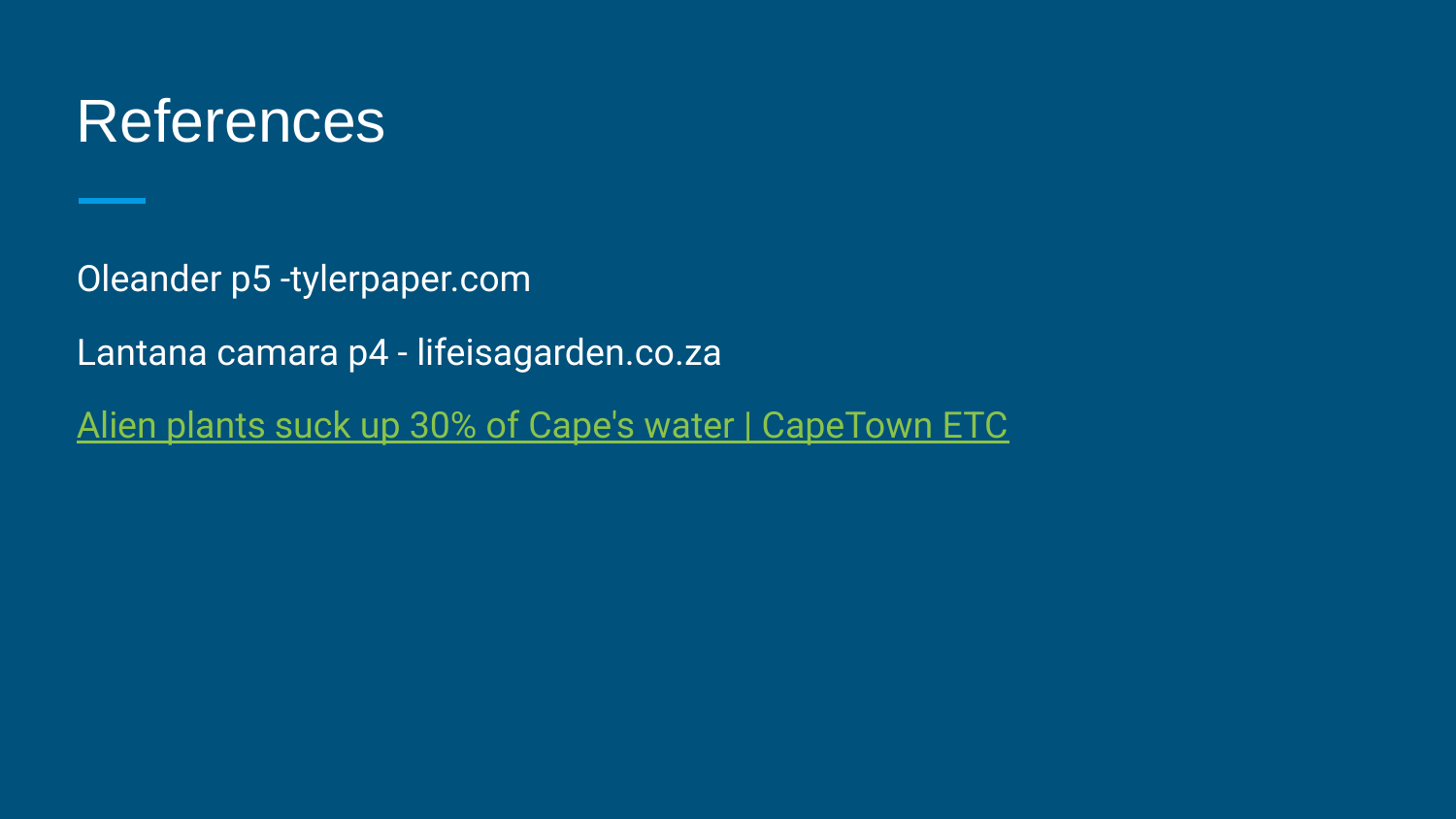

# References

Oleander p5 -tylerpaper.com
Lantana camara p4 - lifeisagarden.co.za
Alien plants suck up 30% of Cape's water | CapeTown ETC